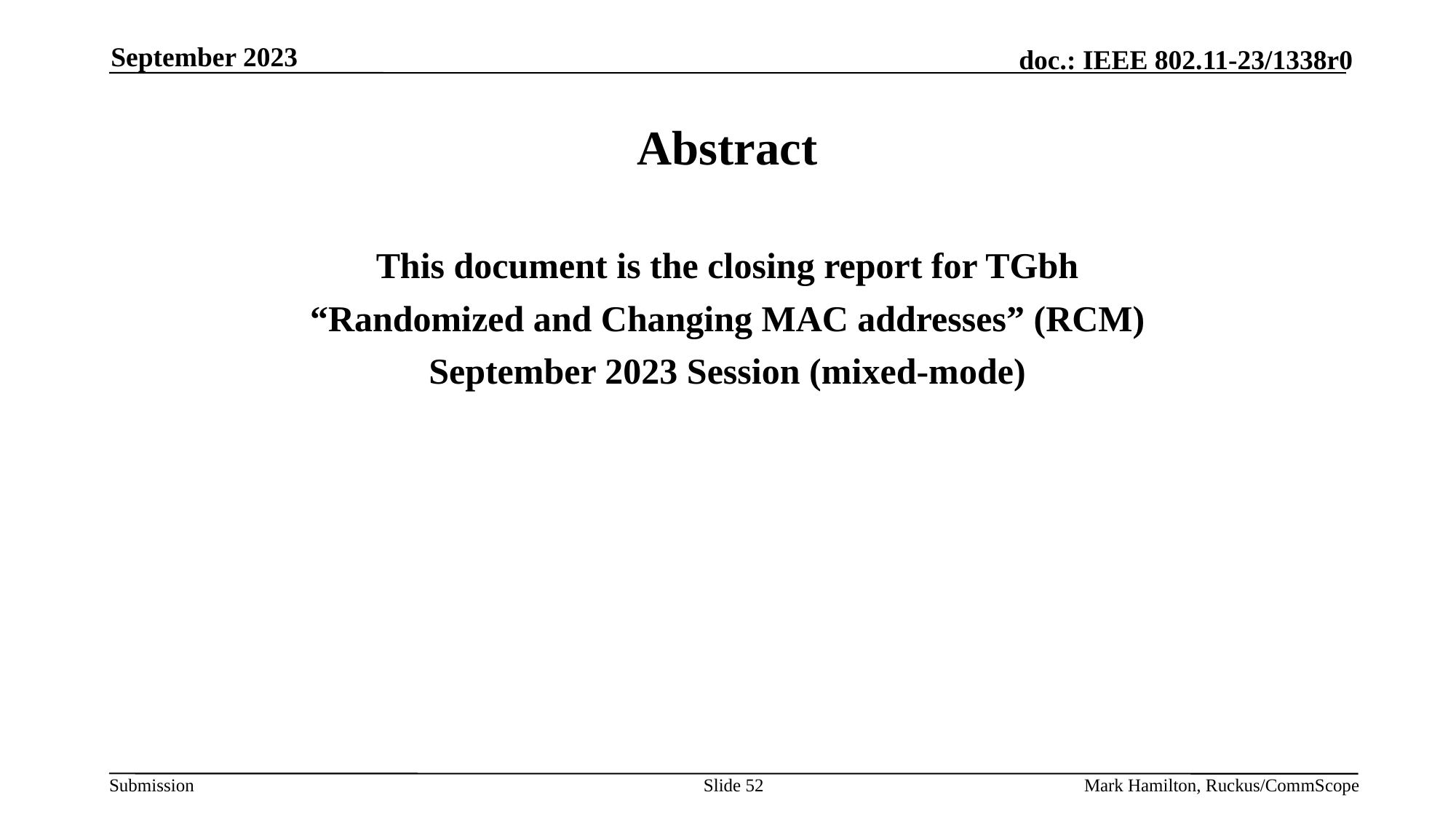

September 2023
# Abstract
This document is the closing report for TGbh
“Randomized and Changing MAC addresses” (RCM)
September 2023 Session (mixed-mode)
Slide 52
Mark Hamilton, Ruckus/CommScope